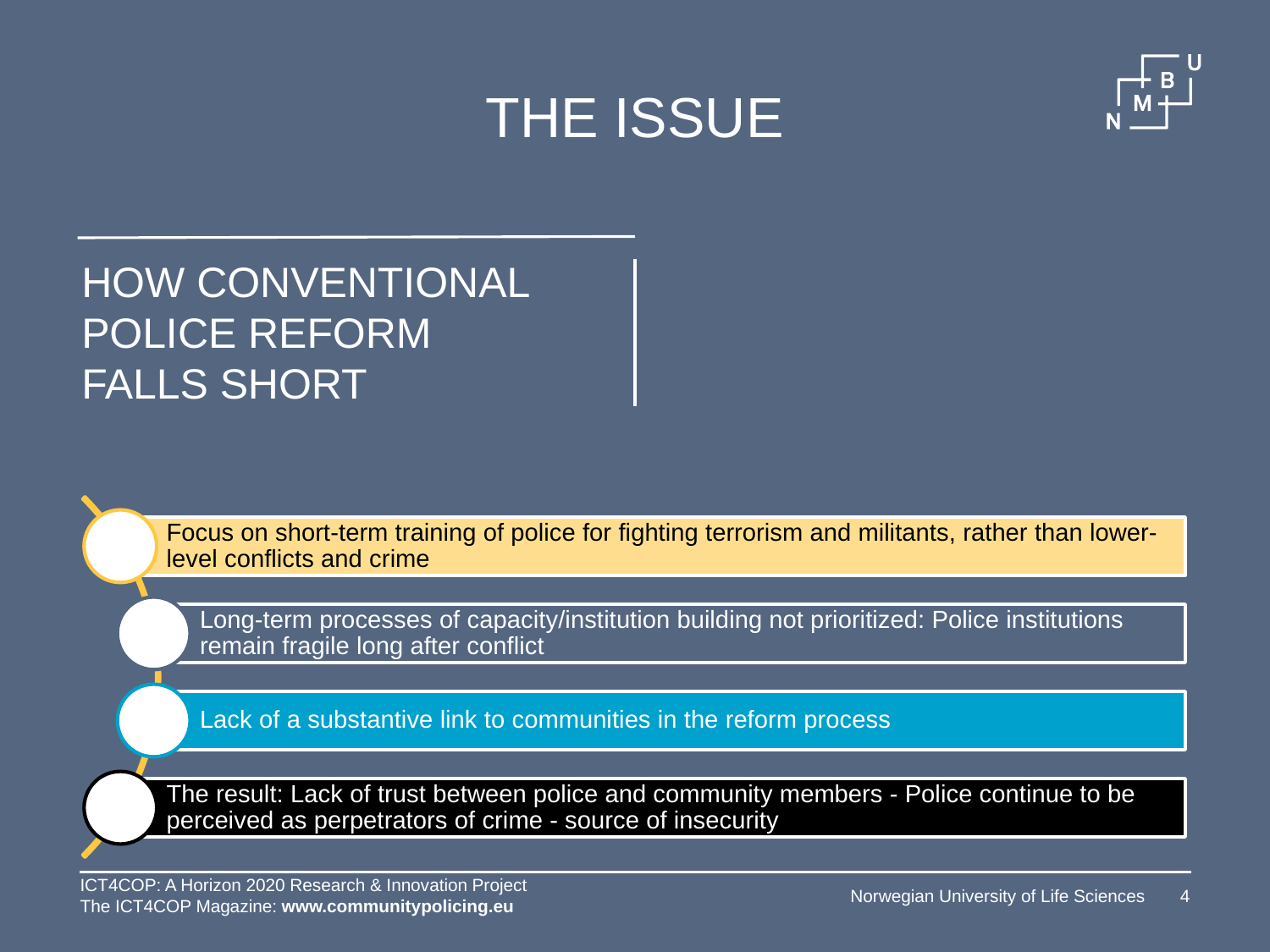

# THE ISSUE
HOW CONVENTIONAL POLICE REFORM FALLS SHORT
Focus on short-term training of police for fighting terrorism and militants, rather than lower-level conflicts and crime
Long-term processes of capacity/institution building not prioritized: Police institutions remain fragile long after conflict
Lack of a substantive link to communities in the reform process
The result: Lack of trust between police and community members - Police continue to be perceived as perpetrators of crime - source of insecurity
ICT4COP: A Horizon 2020 Research & Innovation Project
The ICT4COP Magazine: www.communitypolicing.eu
Norwegian University of Life Sciences
4